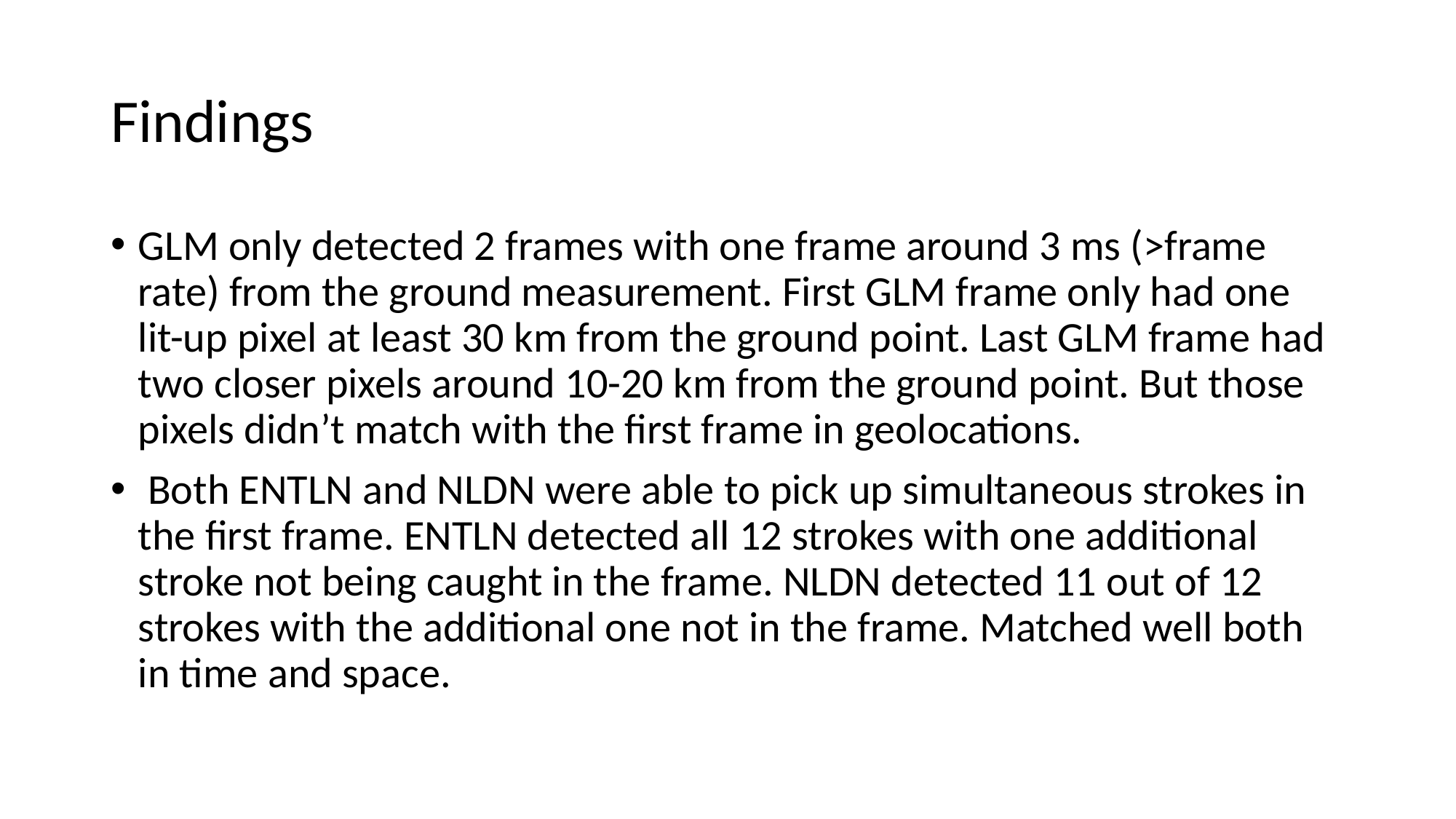

# Findings
GLM only detected 2 frames with one frame around 3 ms (>frame rate) from the ground measurement. First GLM frame only had one lit-up pixel at least 30 km from the ground point. Last GLM frame had two closer pixels around 10-20 km from the ground point. But those pixels didn’t match with the first frame in geolocations.
 Both ENTLN and NLDN were able to pick up simultaneous strokes in the first frame. ENTLN detected all 12 strokes with one additional stroke not being caught in the frame. NLDN detected 11 out of 12 strokes with the additional one not in the frame. Matched well both in time and space.